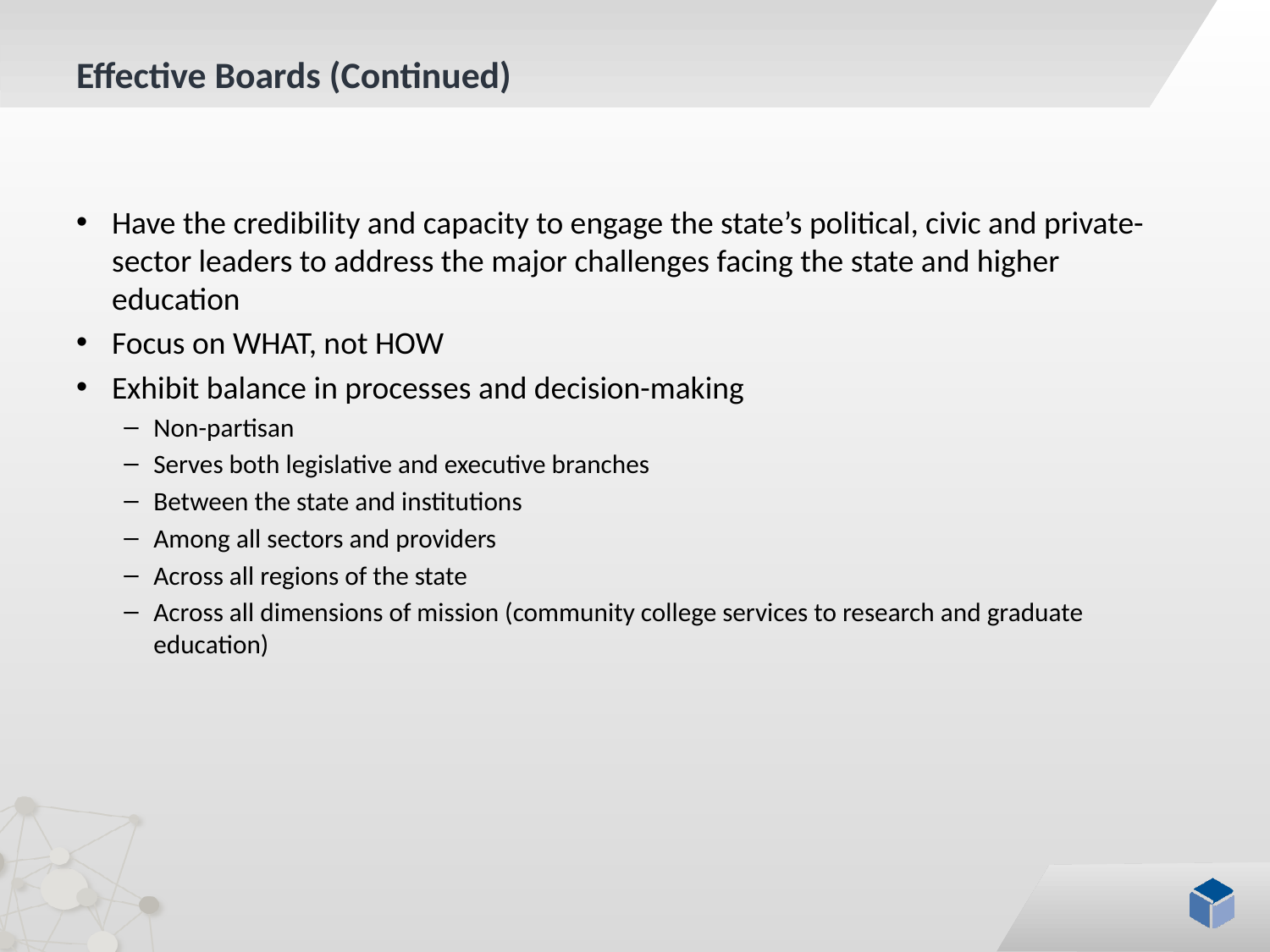

# Effective Boards (Continued)
Have the credibility and capacity to engage the state’s political, civic and private-sector leaders to address the major challenges facing the state and higher education
Focus on WHAT, not HOW
Exhibit balance in processes and decision-making
Non-partisan
Serves both legislative and executive branches
Between the state and institutions
Among all sectors and providers
Across all regions of the state
Across all dimensions of mission (community college services to research and graduate education)